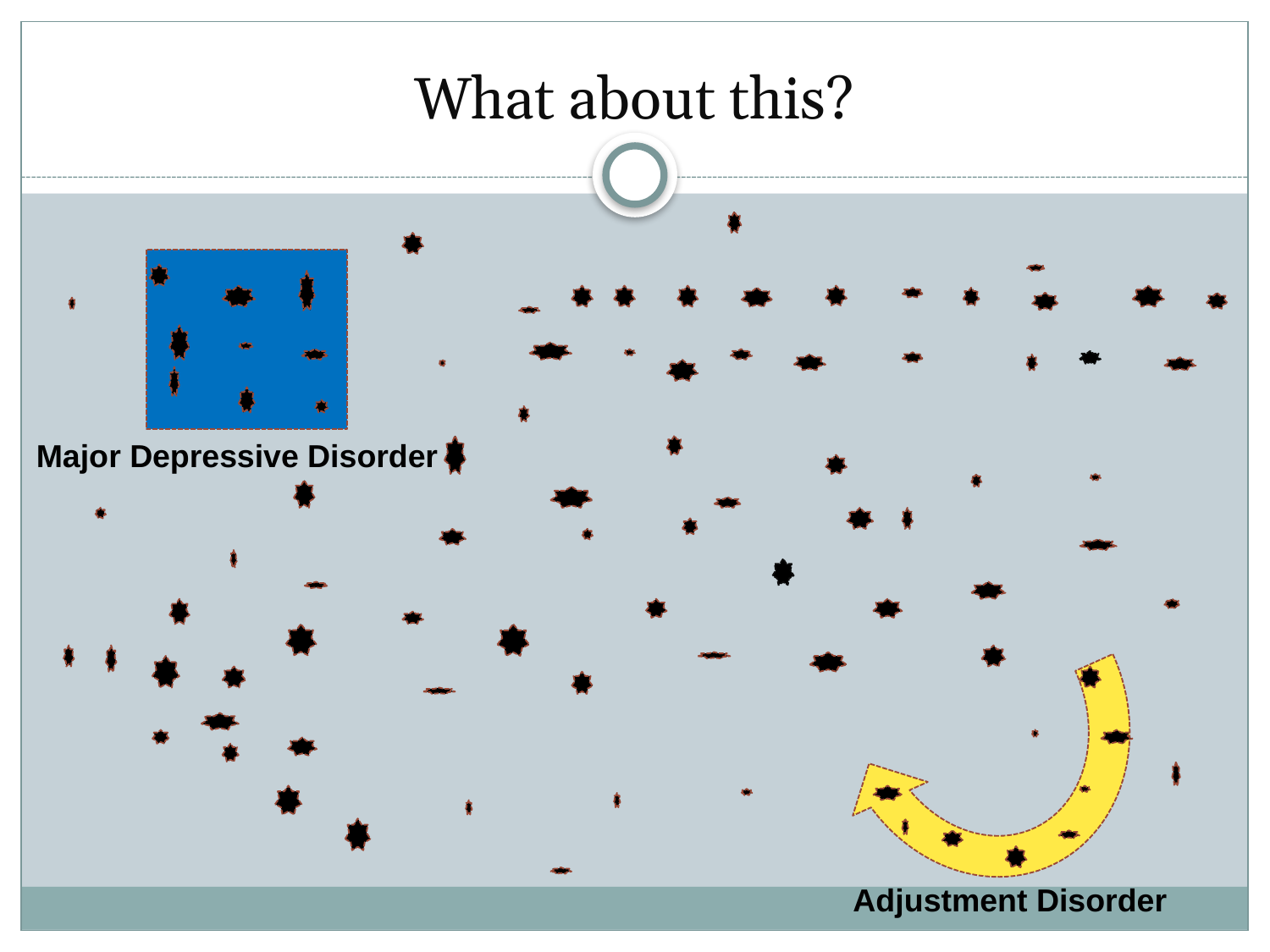

# What about this?

Major Depressive Disorder

Adjustment Disorder